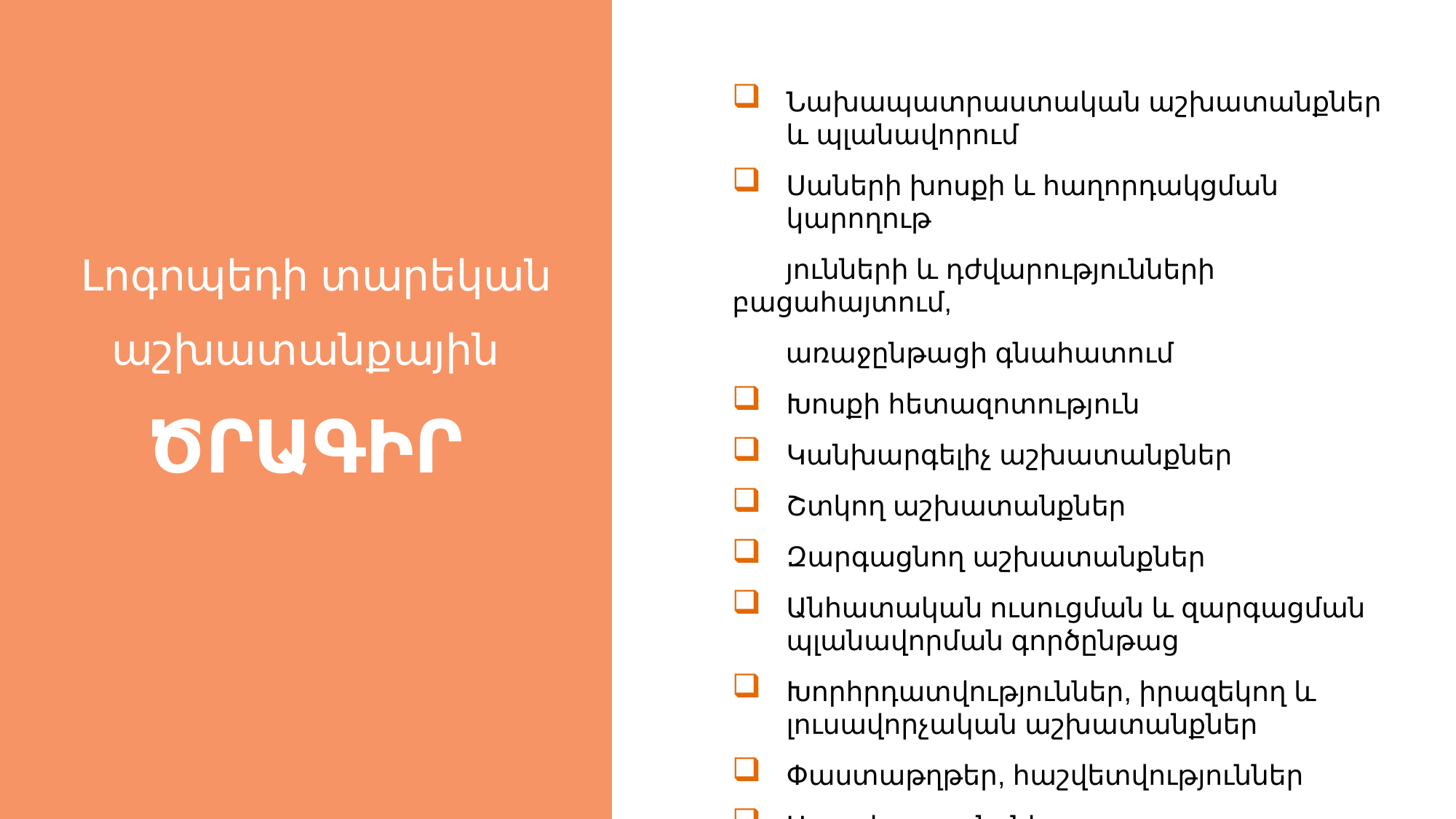

Նախապատրաստական աշխատանքներ և պլանավորում
Սաների խոսքի և հաղորդակցման կարողութ
       յունների և դժվարությունների բացահայտում,
       առաջընթացի գնահատում
Խոսքի հետազոտություն
Կանխարգելիչ աշխատանքներ
Շտկող աշխատանքներ
Զարգացնող աշխատանքներ
Անհատական ուսուցման և զարգացման պլանավորման գործընթաց
Խորհրդատվություններ, իրազեկող և լուսավորչական աշխատանքներ
Փաստաթղթեր, հաշվետվություններ
Այլ աշխատանքներ
 Լոգոպեդի տարեկան աշխատանքային ԾՐԱԳԻՐ